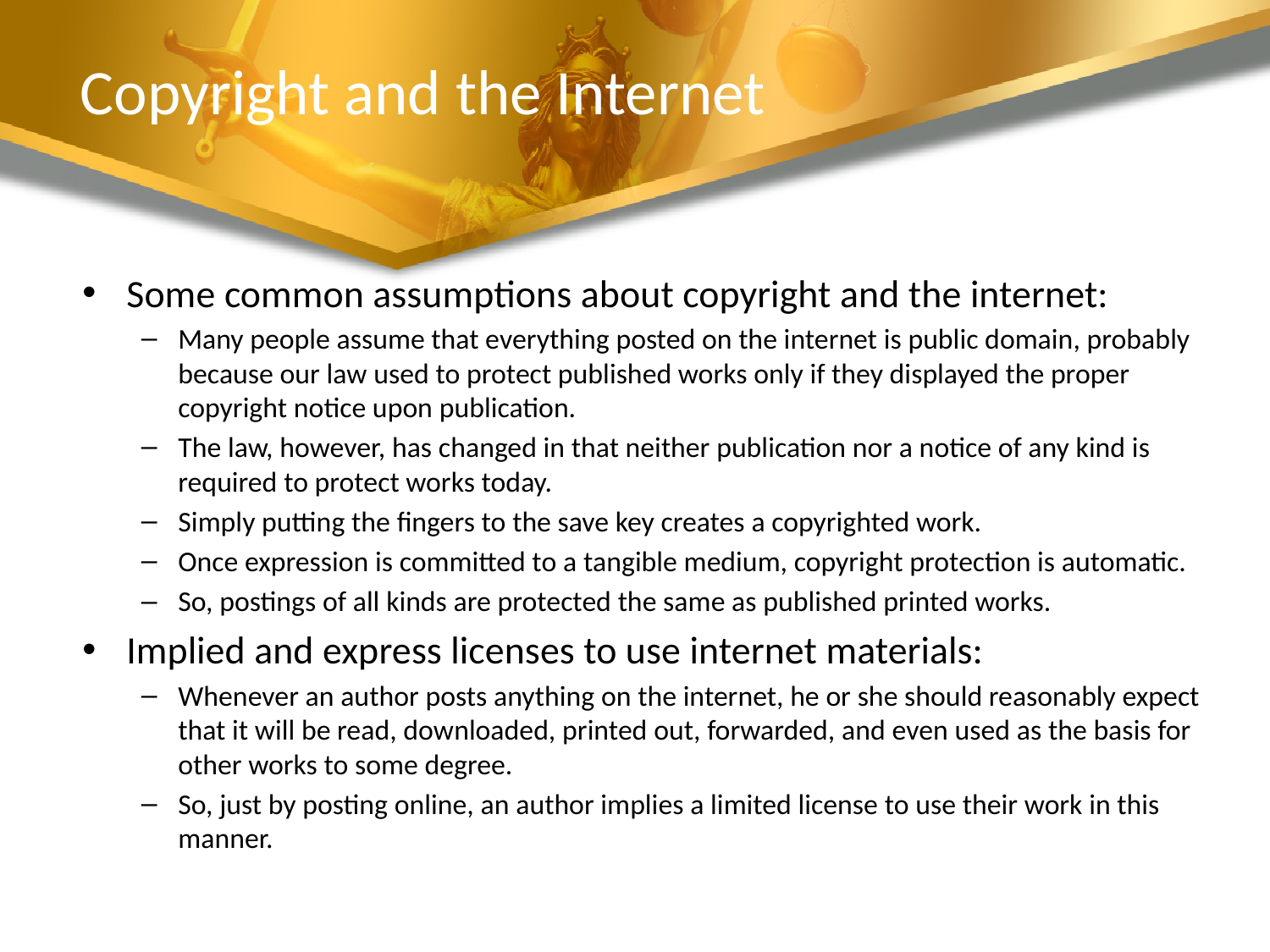

# Copyright and the Internet
Some common assumptions about copyright and the internet:
Many people assume that everything posted on the internet is public domain, probably because our law used to protect published works only if they displayed the proper copyright notice upon publication.
The law, however, has changed in that neither publication nor a notice of any kind is required to protect works today.
Simply putting the fingers to the save key creates a copyrighted work.
Once expression is committed to a tangible medium, copyright protection is automatic.
So, postings of all kinds are protected the same as published printed works.
Implied and express licenses to use internet materials:
Whenever an author posts anything on the internet, he or she should reasonably expect that it will be read, downloaded, printed out, forwarded, and even used as the basis for other works to some degree.
So, just by posting online, an author implies a limited license to use their work in this manner.